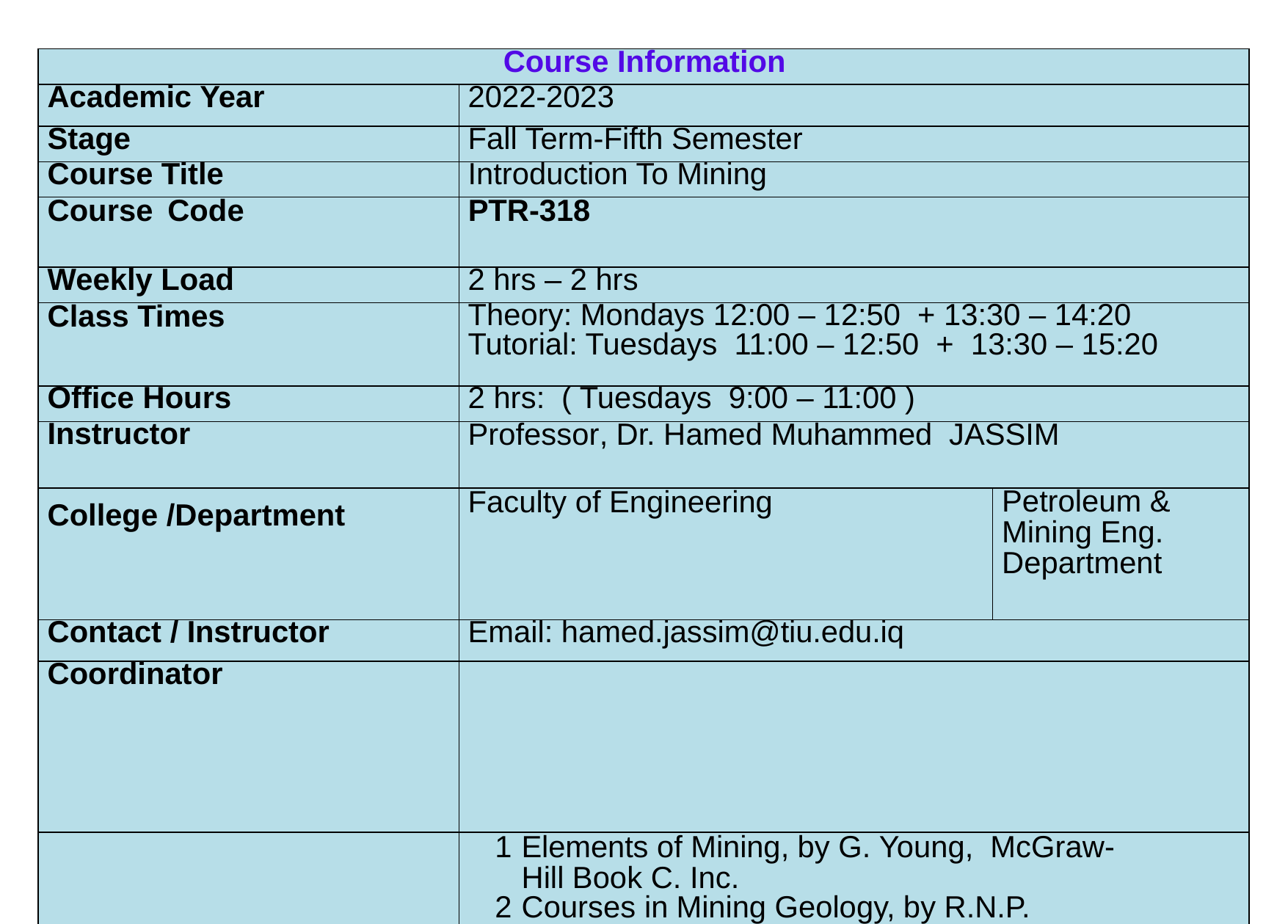

| Course Information |  |  |
| --- | --- | --- |
| Academic Year | 2022-2023 |  |
| Stage | Fall Term-Fifth Semester |  |
| Course Title | Introduction To Mining |  |
| Course Code | PTR-318 |  |
| Weekly Load | 2 hrs – 2 hrs |  |
| Class Times | Theory: Mondays 12:00 – 12:50 + 13:30 – 14:20 Tutorial: Tuesdays 11:00 – 12:50 + 13:30 – 15:20 |  |
| Office Hours | 2 hrs: ( Tuesdays 9:00 – 11:00 ) |  |
| Instructor | Professor, Dr. Hamed Muhammed JASSIM |  |
| College /Department | Faculty of Engineering | Petroleum & Mining Eng. Department |
| Contact / Instructor | Email: hamed.jassim@tiu.edu.iq |  |
| Coordinator |  |  |
| Text Book | Elements of Mining, by G. Young, McGraw-Hill Book C. Inc. Courses in Mining Geology, by R.N.P. Arogyaswawy, Oxford & IBH Publishing Co. SME Mining Engineering Handbook, Vol. 1 & 2, by Cummins & Given, AIMM, New York, 1973 |  |